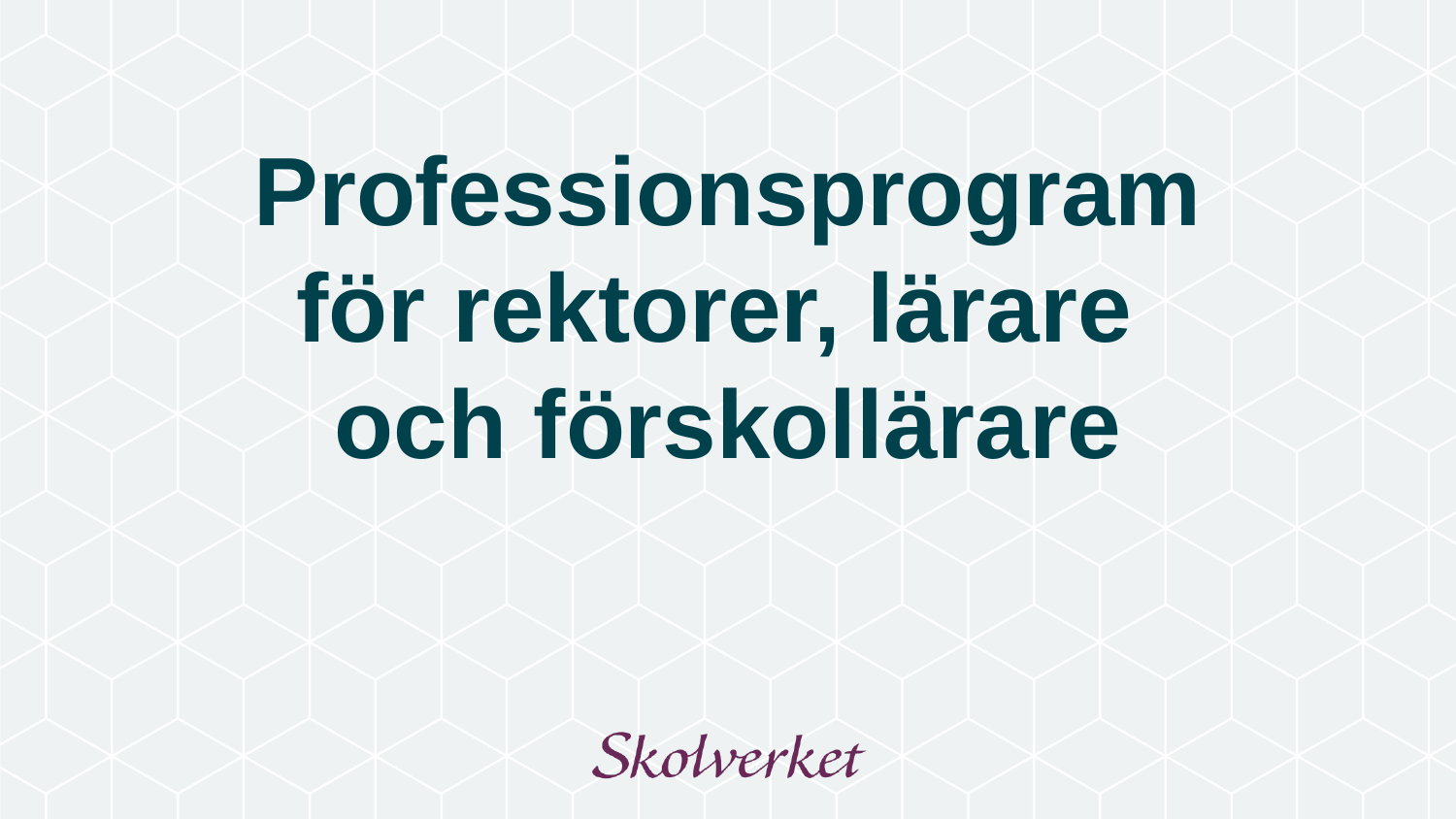

# Professionsprogram för rektorer, lärare och förskollärare